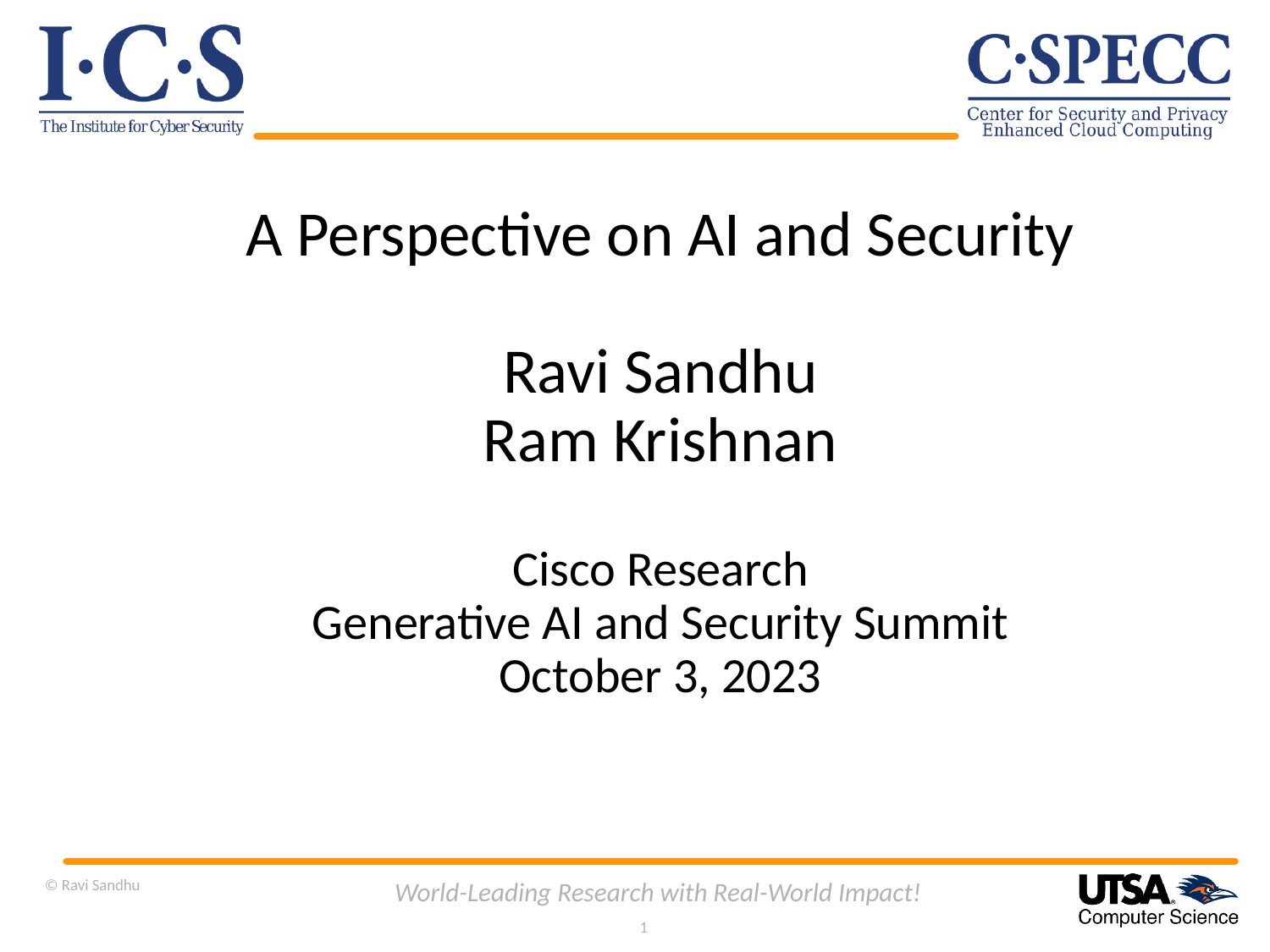

# A Perspective on AI and Security Ravi Sandhu Ram Krishnan Cisco Research Generative AI and Security Summit October 3, 2023
© Ravi Sandhu
World-Leading Research with Real-World Impact!
1